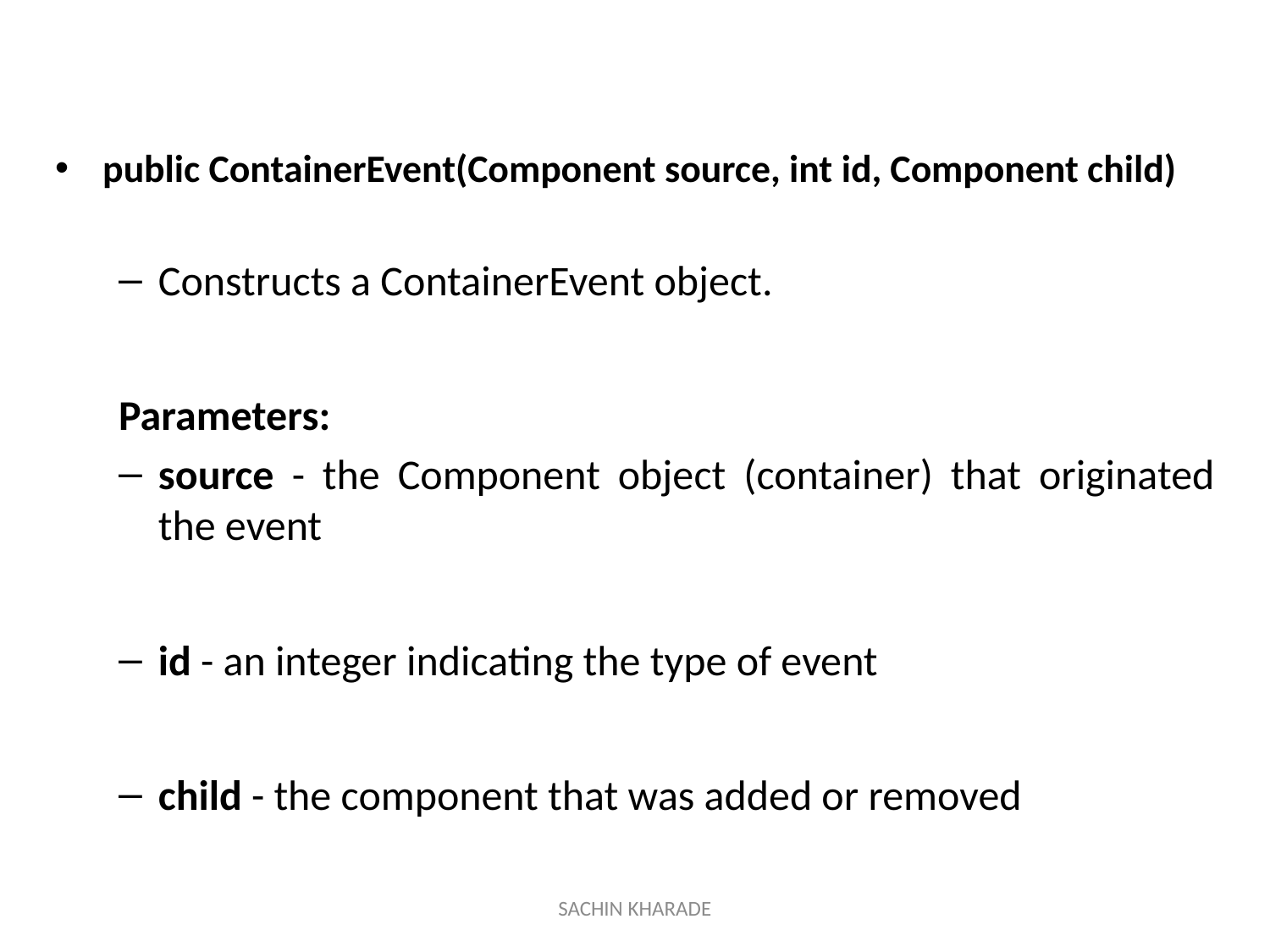

public ContainerEvent(Component source, int id, Component child)

Constructs a ContainerEvent object.

Parameters:
source - the Component object (container) that originated the event

id - an integer indicating the type of event

child - the component that was added or removed
SACHIN KHARADE